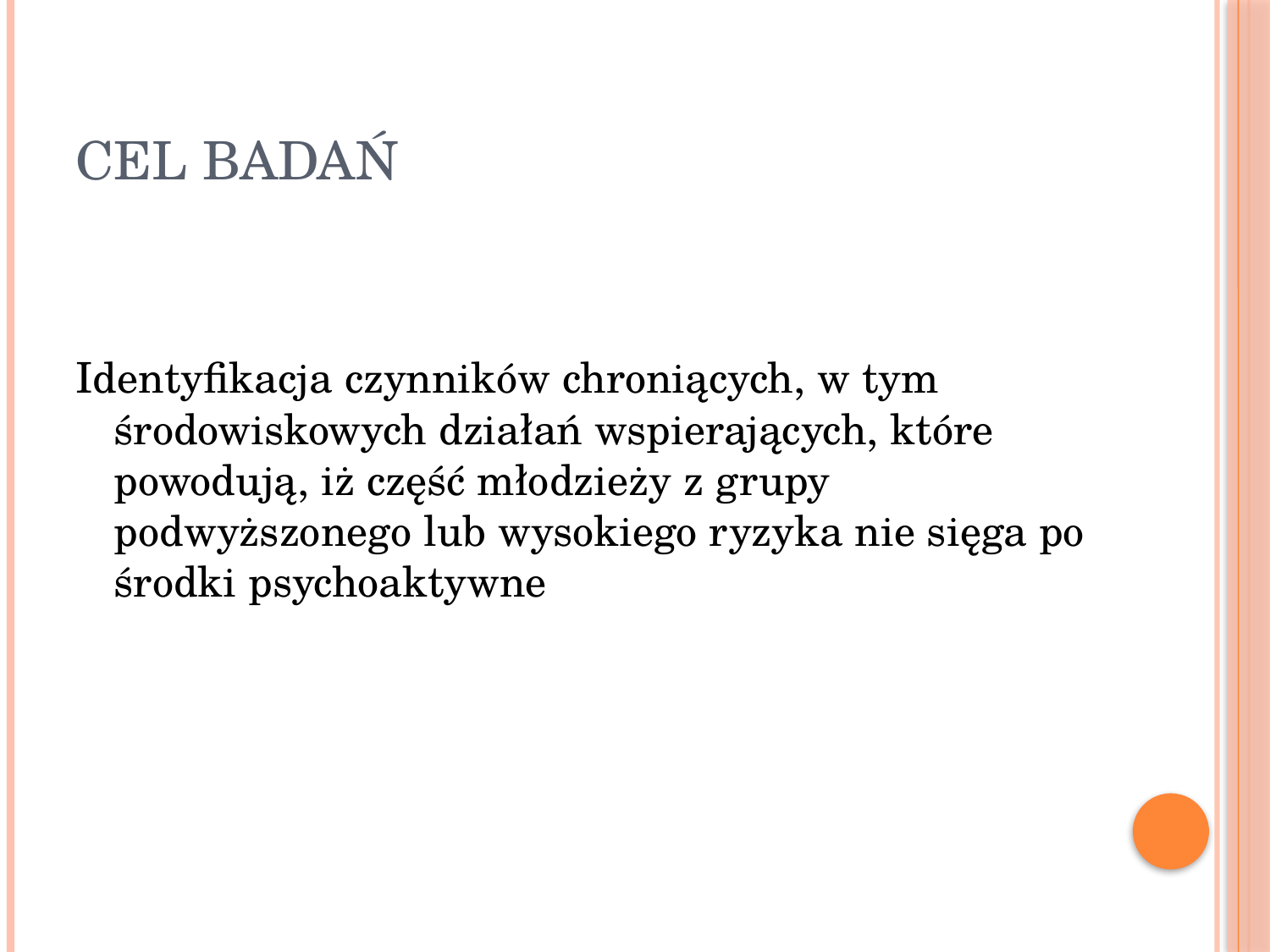

# cel badań

Identyfikacja czynników chroniących, w tym środowiskowych działań wspierających, które powodują, iż część młodzieży z grupy podwyższonego lub wysokiego ryzyka nie sięga po środki psychoaktywne